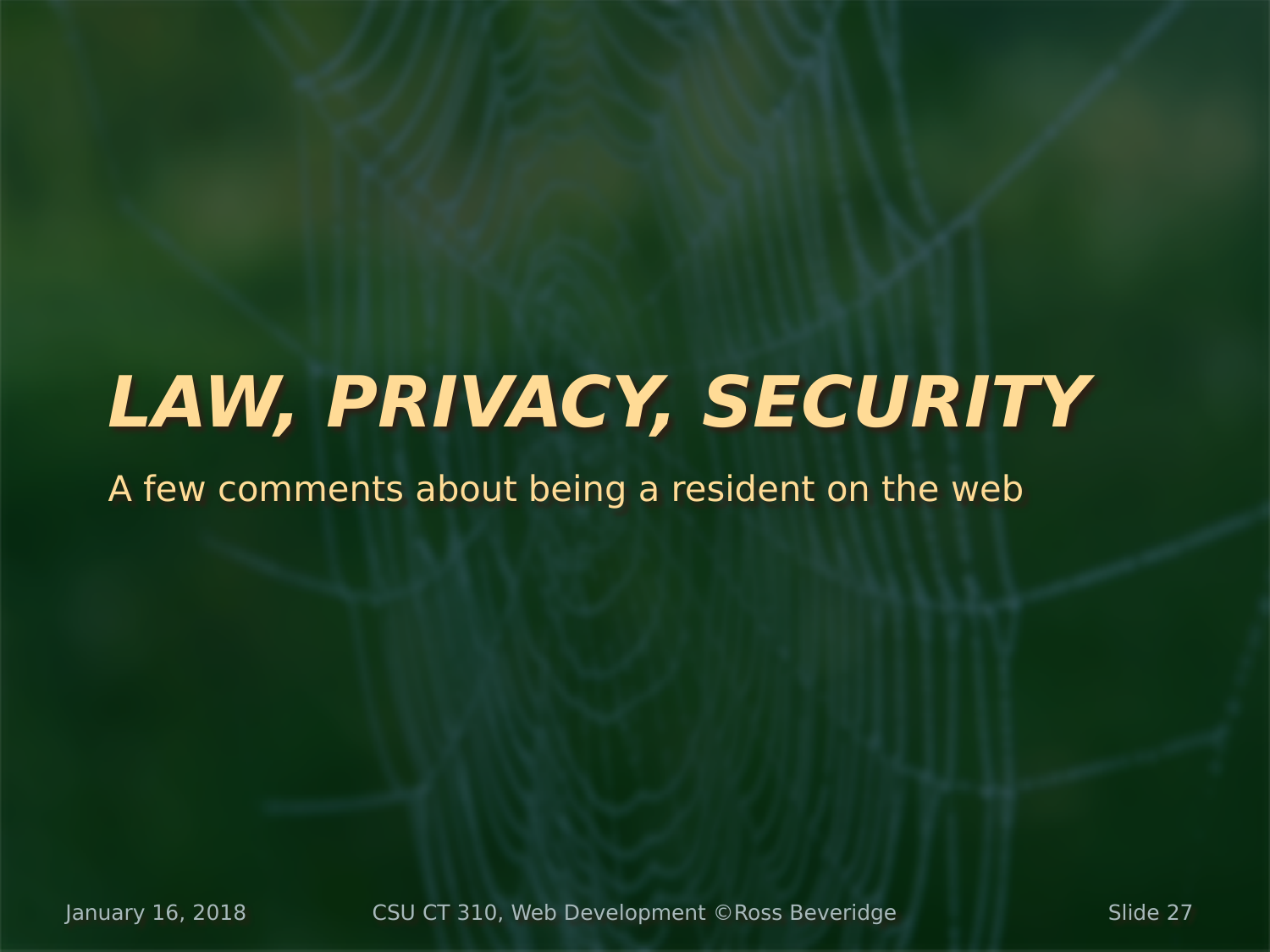

A few comments about being a resident on the web
# Law, Privacy, security
January 16, 2018
CSU CT 310, Web Development ©Ross Beveridge
Slide 27